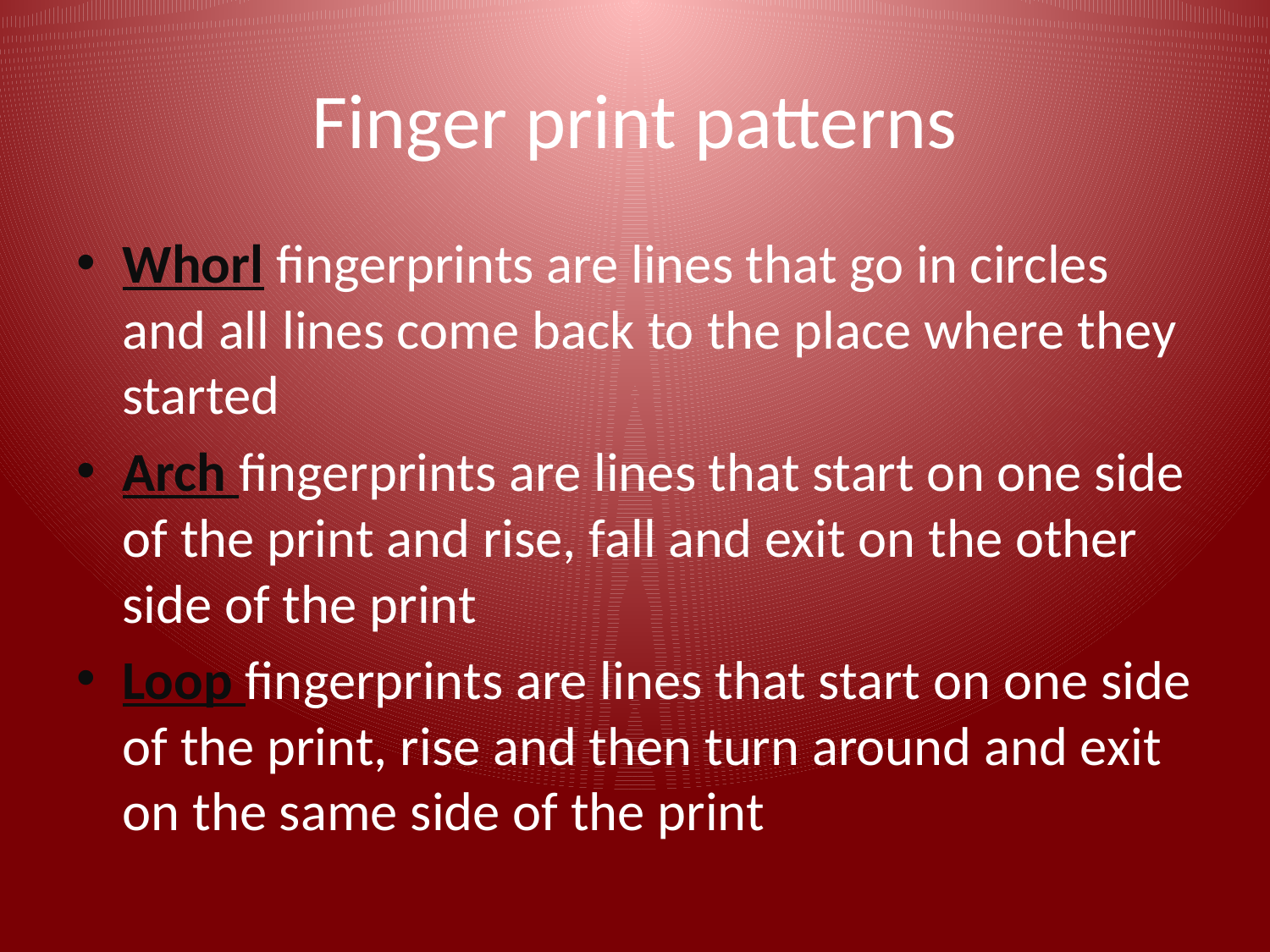

# Finger print patterns
Whorl fingerprints are lines that go in circles and all lines come back to the place where they started
Arch fingerprints are lines that start on one side of the print and rise, fall and exit on the other side of the print
Loop fingerprints are lines that start on one side of the print, rise and then turn around and exit on the same side of the print